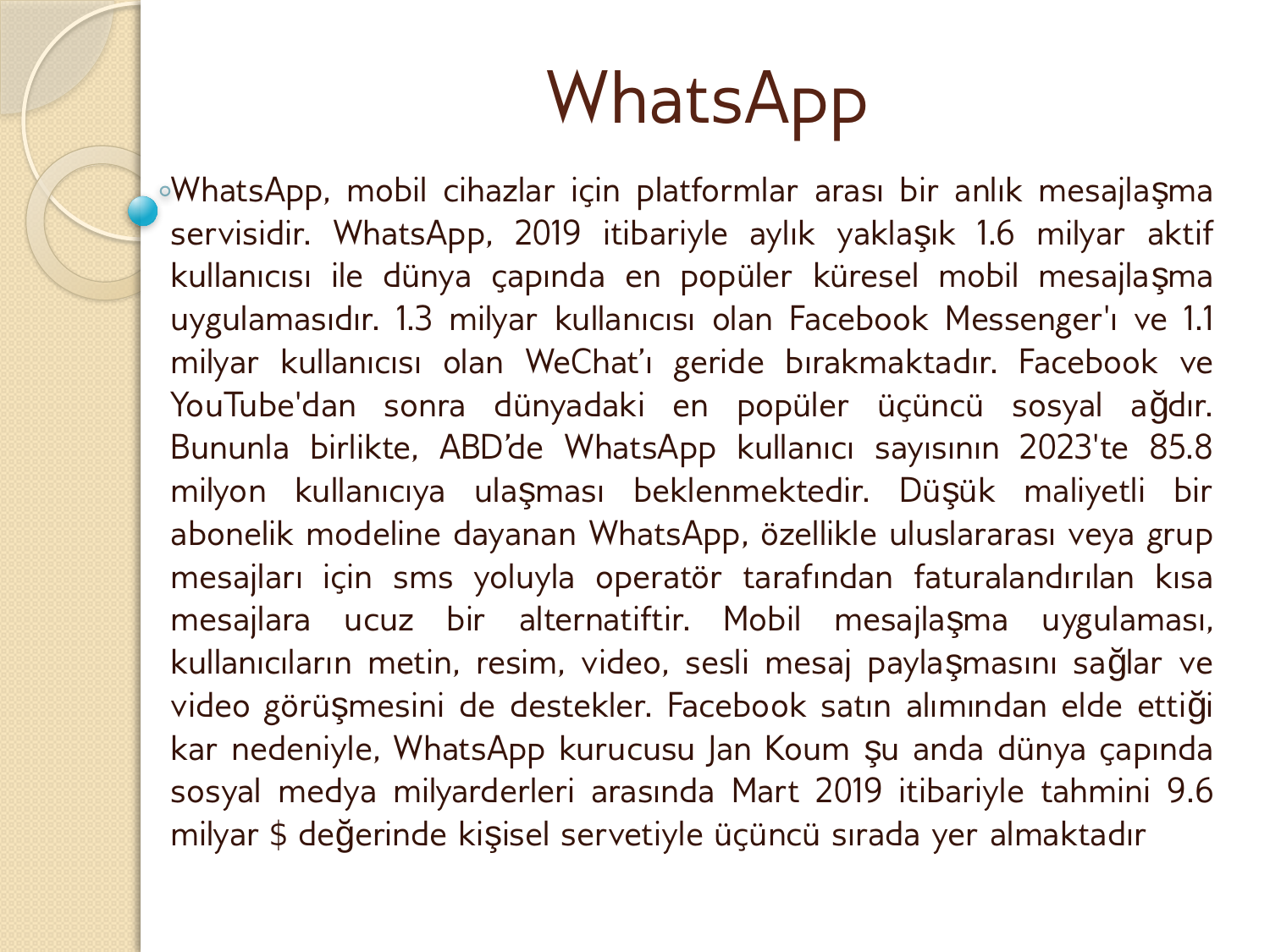

# WhatsApp
WhatsApp, mobil cihazlar için platformlar arası bir anlık mesajlaşma servisidir. WhatsApp, 2019 itibariyle aylık yaklaşık 1.6 milyar aktif kullanıcısı ile dünya çapında en popüler küresel mobil mesajlaşma uygulamasıdır. 1.3 milyar kullanıcısı olan Facebook Messenger'ı ve 1.1 milyar kullanıcısı olan WeChat’ı geride bırakmaktadır. Facebook ve YouTube'dan sonra dünyadaki en popüler üçüncü sosyal ağdır. Bununla birlikte, ABD’de WhatsApp kullanıcı sayısının 2023'te 85.8 milyon kullanıcıya ulaşması beklenmektedir. Düşük maliyetli bir abonelik modeline dayanan WhatsApp, özellikle uluslararası veya grup mesajları için sms yoluyla operatör tarafından faturalandırılan kısa mesajlara ucuz bir alternatiftir. Mobil mesajlaşma uygulaması, kullanıcıların metin, resim, video, sesli mesaj paylaşmasını sağlar ve video görüşmesini de destekler. Facebook satın alımından elde ettiği kar nedeniyle, WhatsApp kurucusu Jan Koum şu anda dünya çapında sosyal medya milyarderleri arasında Mart 2019 itibariyle tahmini 9.6 milyar $ değerinde kişisel servetiyle üçüncü sırada yer almaktadır